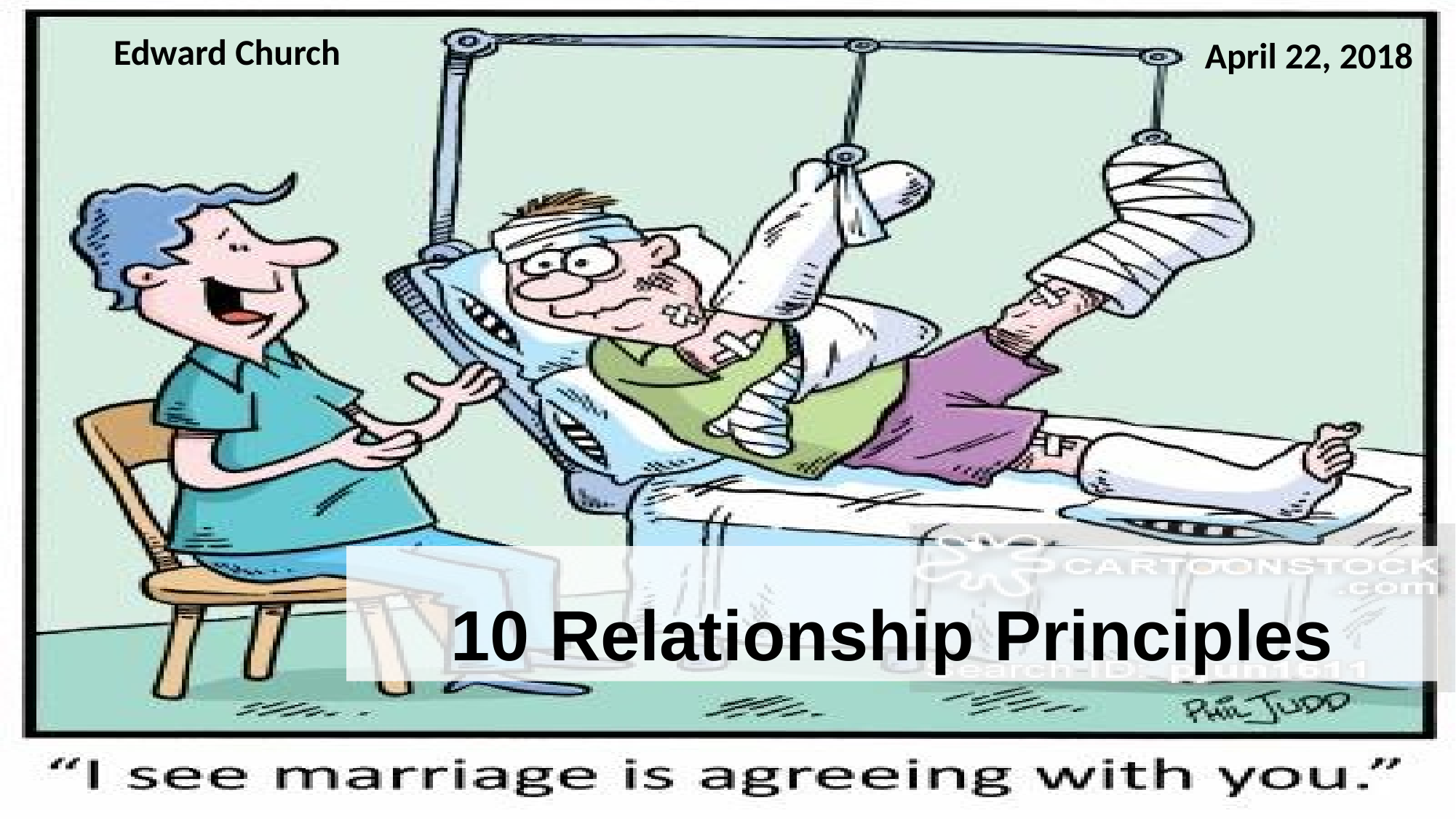

Edward Church
April 22, 2018
# 10 Relationship Principles